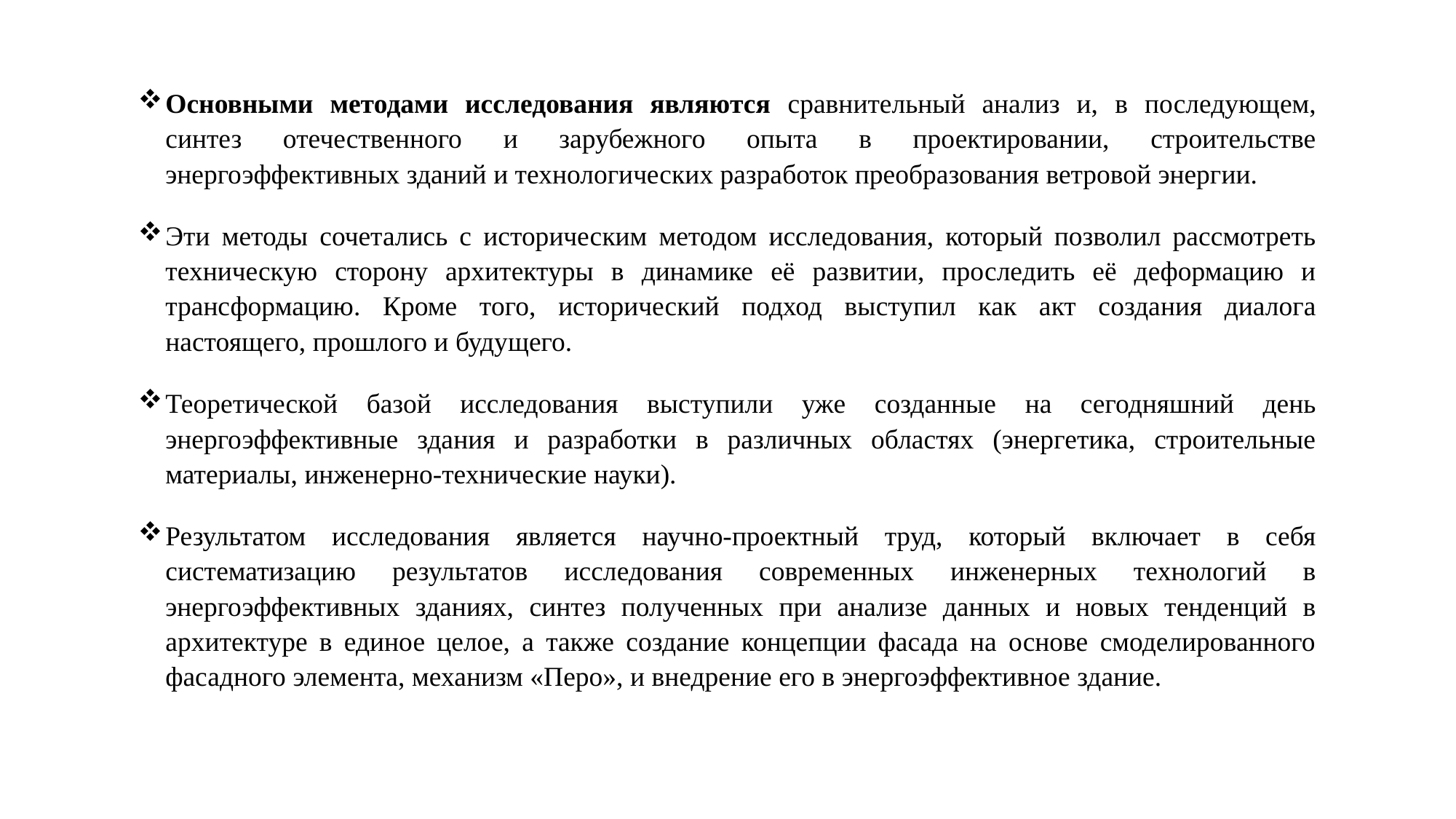

Основными методами исследования являются сравнительный анализ и, в последующем, синтез отечественного и зарубежного опыта в проектировании, строительстве энергоэффективных зданий и технологических разработок преобразования ветровой энергии.
Эти методы сочетались с историческим методом исследования, который позволил рассмотреть техническую сторону архитектуры в динамике её развитии, проследить её деформацию и трансформацию. Кроме того, исторический подход выступил как акт создания диалога настоящего, прошлого и будущего.
Теоретической базой исследования выступили уже созданные на сегодняшний день энергоэффективные здания и разработки в различных областях (энергетика, строительные материалы, инженерно-технические науки).
Результатом исследования является научно-проектный труд, который включает в себя систематизацию результатов исследования современных инженерных технологий в энергоэффективных зданиях, синтез полученных при анализе данных и новых тенденций в архитектуре в единое целое, а также создание концепции фасада на основе смоделированного фасадного элемента, механизм «Перо», и внедрение его в энергоэффективное здание.